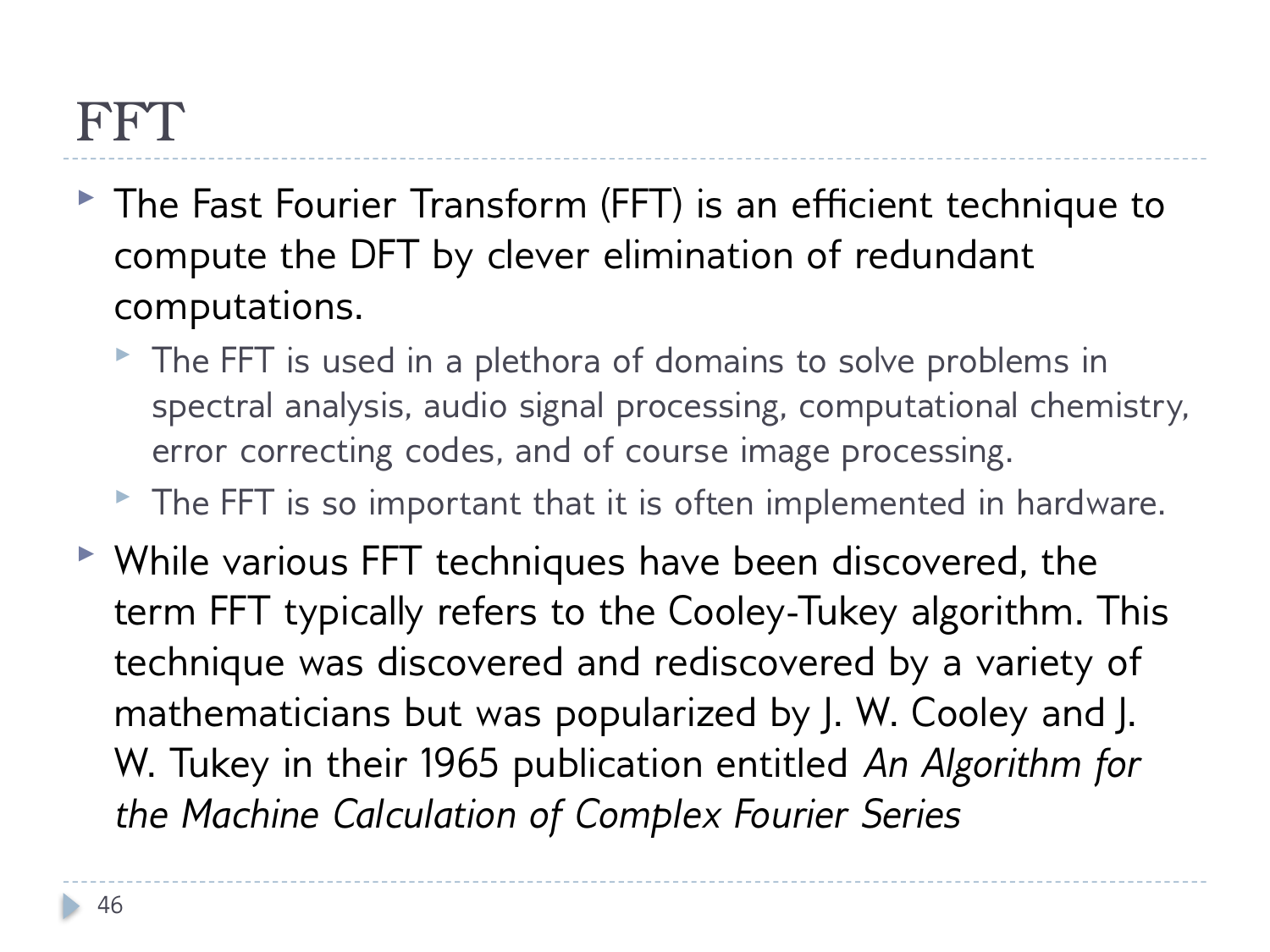

# FFT
The Fast Fourier Transform (FFT) is an efficient technique to compute the DFT by clever elimination of redundant computations.
The FFT is used in a plethora of domains to solve problems in spectral analysis, audio signal processing, computational chemistry, error correcting codes, and of course image processing.
The FFT is so important that it is often implemented in hardware.
While various FFT techniques have been discovered, the term FFT typically refers to the Cooley-Tukey algorithm. This technique was discovered and rediscovered by a variety of mathematicians but was popularized by J. W. Cooley and J. W. Tukey in their 1965 publication entitled An Algorithm for the Machine Calculation of Complex Fourier Series
46